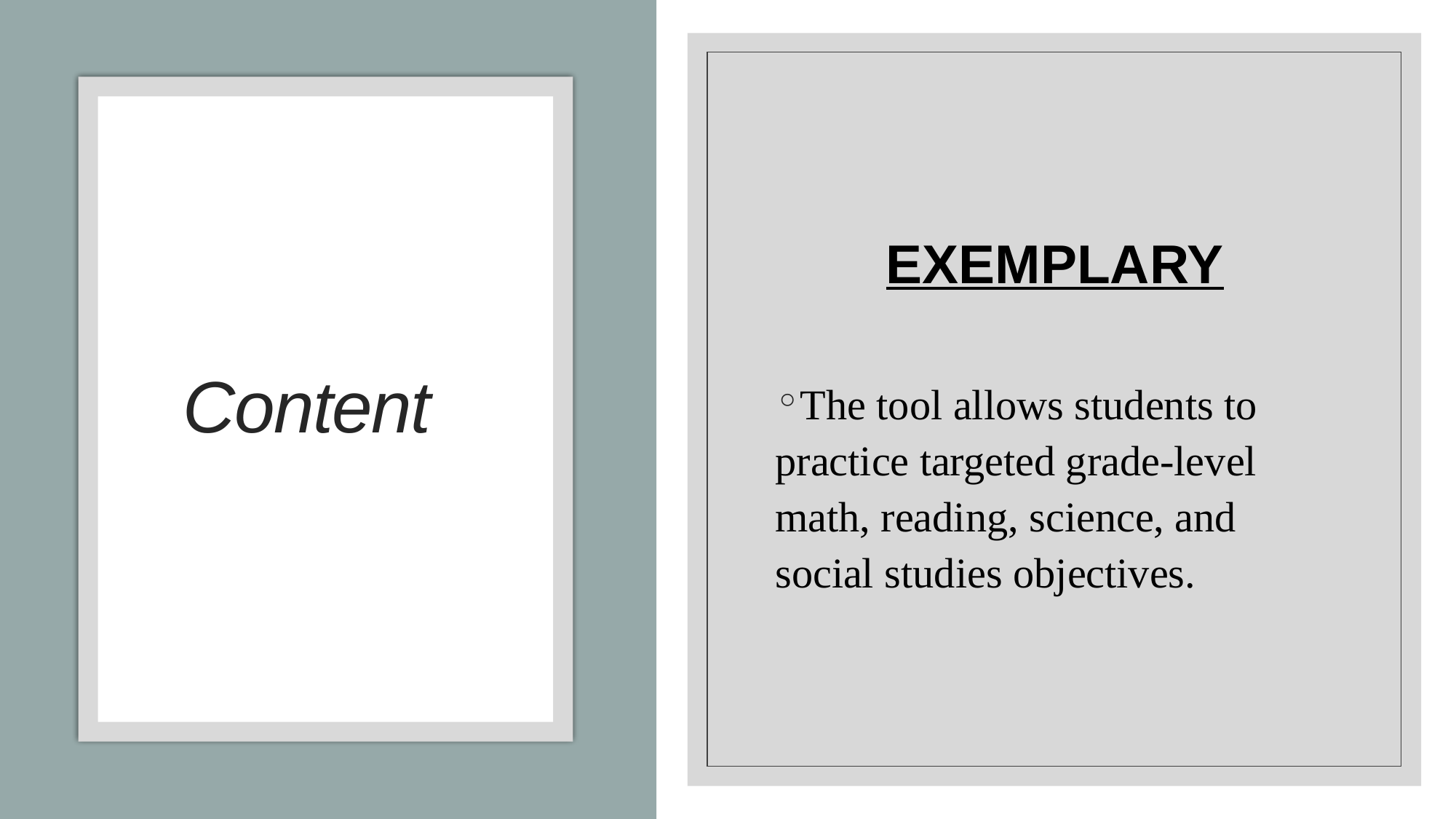

EXEMPLARY

The tool allows students to practice targeted grade-level math, reading, science, and social studies objectives.
# Content